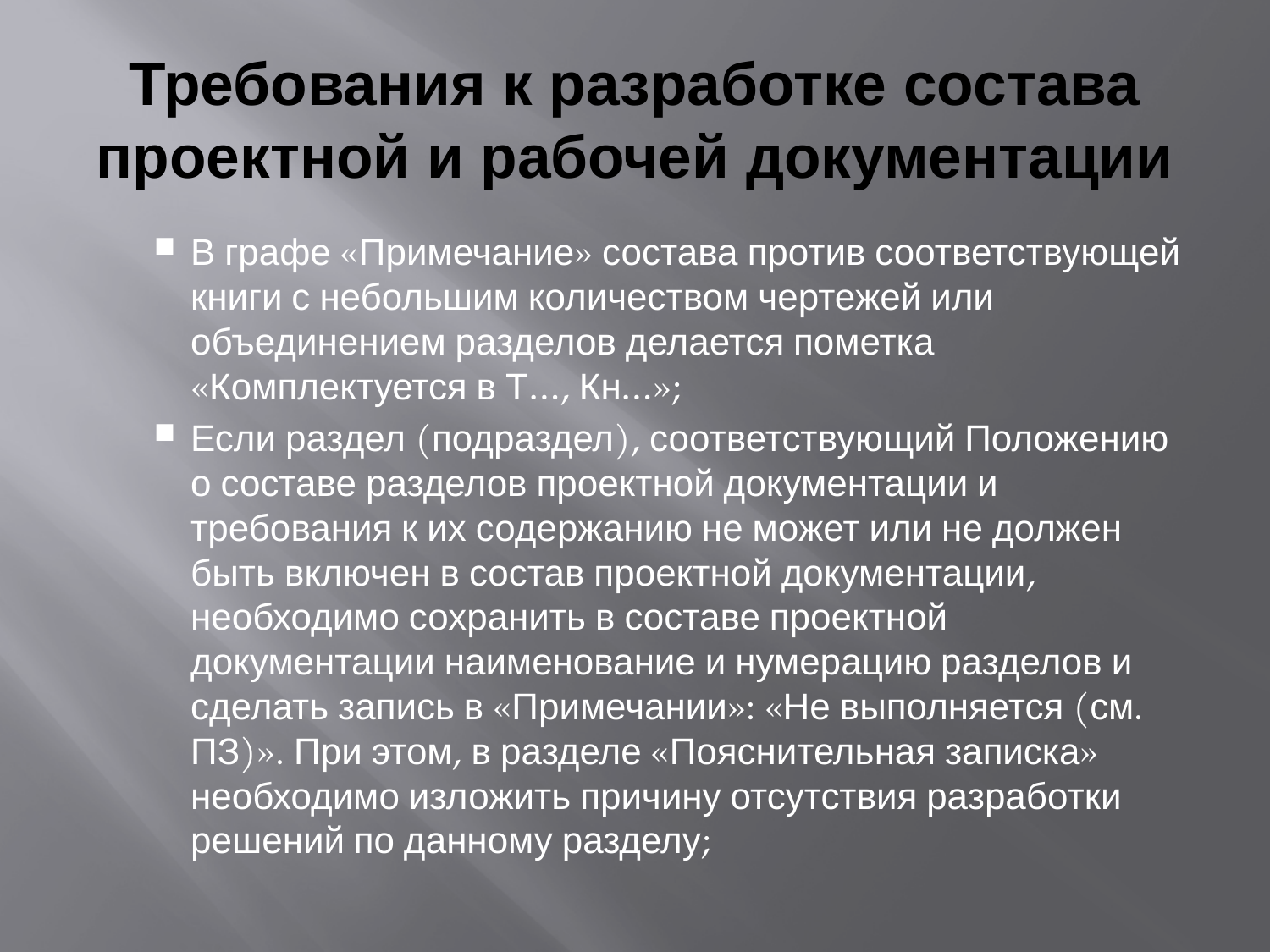

# Требования к разработке состава проектной и рабочей документации
В графе «Примечание» состава против соответствующей книги с небольшим количеством чертежей или объединением разделов делается пометка «Комплектуется в Т…, Кн…»;
Если раздел (подраздел), соответствующий Положению о составе разделов проектной документации и требования к их содержанию не может или не должен быть включен в состав проектной документации, необходимо сохранить в составе проектной документации наименование и нумерацию разделов и сделать запись в «Примечании»: «Не выполняется (см. ПЗ)». При этом, в разделе «Пояснительная записка» необходимо изложить причину отсутствия разработки решений по данному разделу;